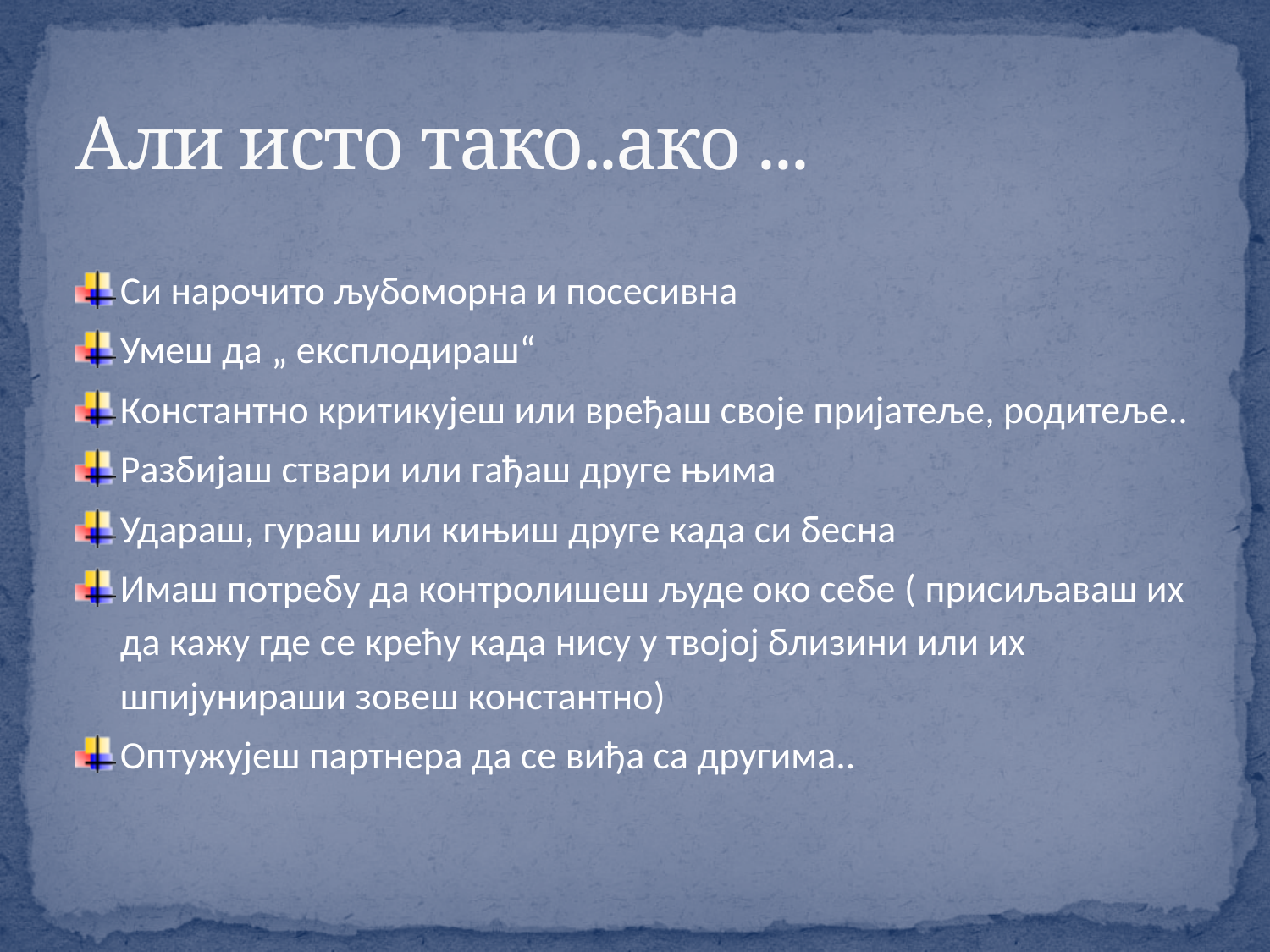

# Али исто тако..ако ...

Си нарочито љубоморна и посесивна
Умеш да „ експлодираш“
Константно критикујеш или вређаш своје пријатеље, родитеље..
Разбијаш ствари или гађаш друге њима
Удараш, гураш или кињиш друге када си бесна
Имаш потребу да контролишеш људе око себе ( присиљаваш их да кажу где се крећу када нису у твојој близини или их шпијунираши зовеш константно)
Оптужујеш партнера да се виђа са другима..